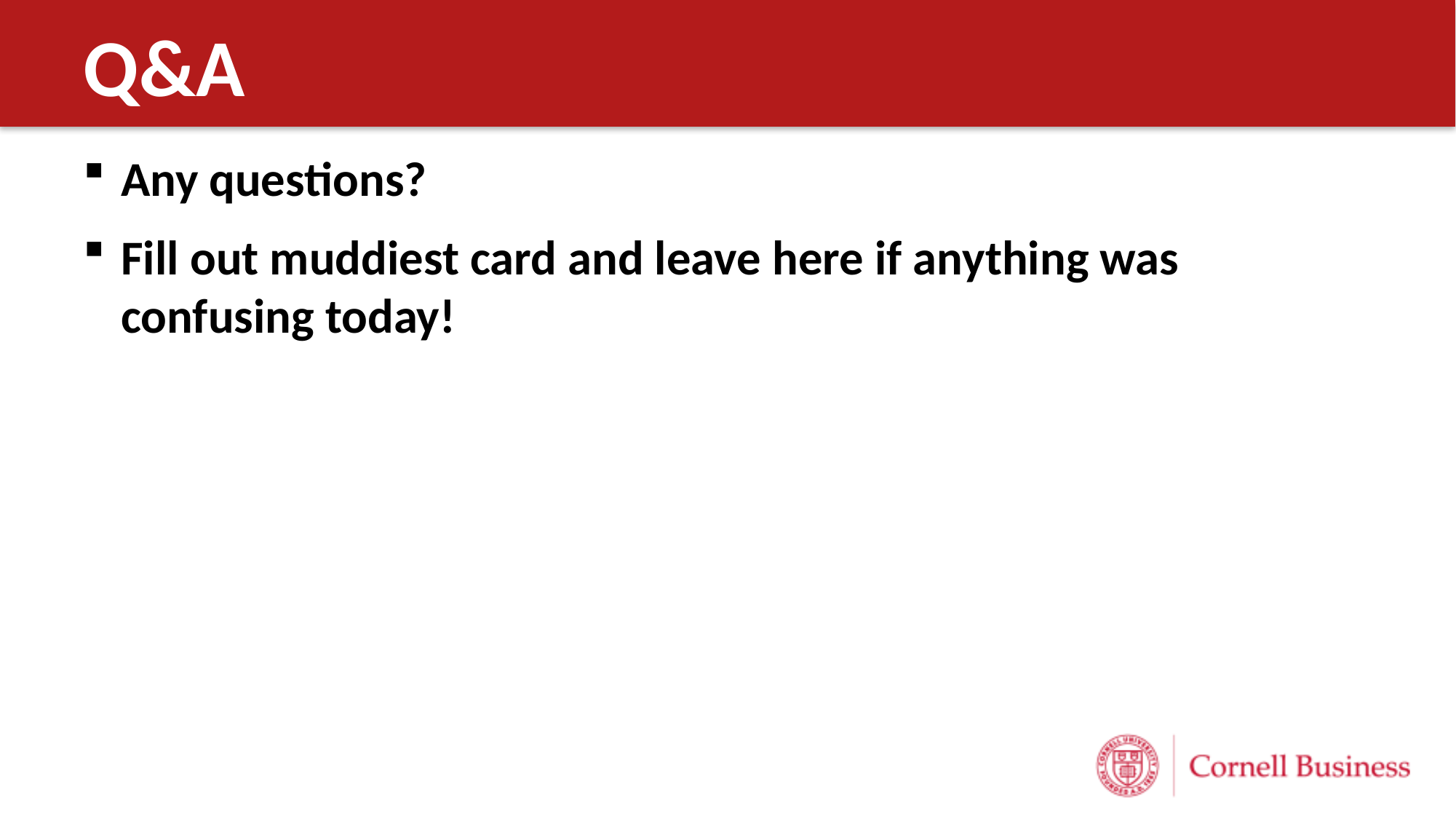

# Q&A
Any questions?
Fill out muddiest card and leave here if anything was confusing today!